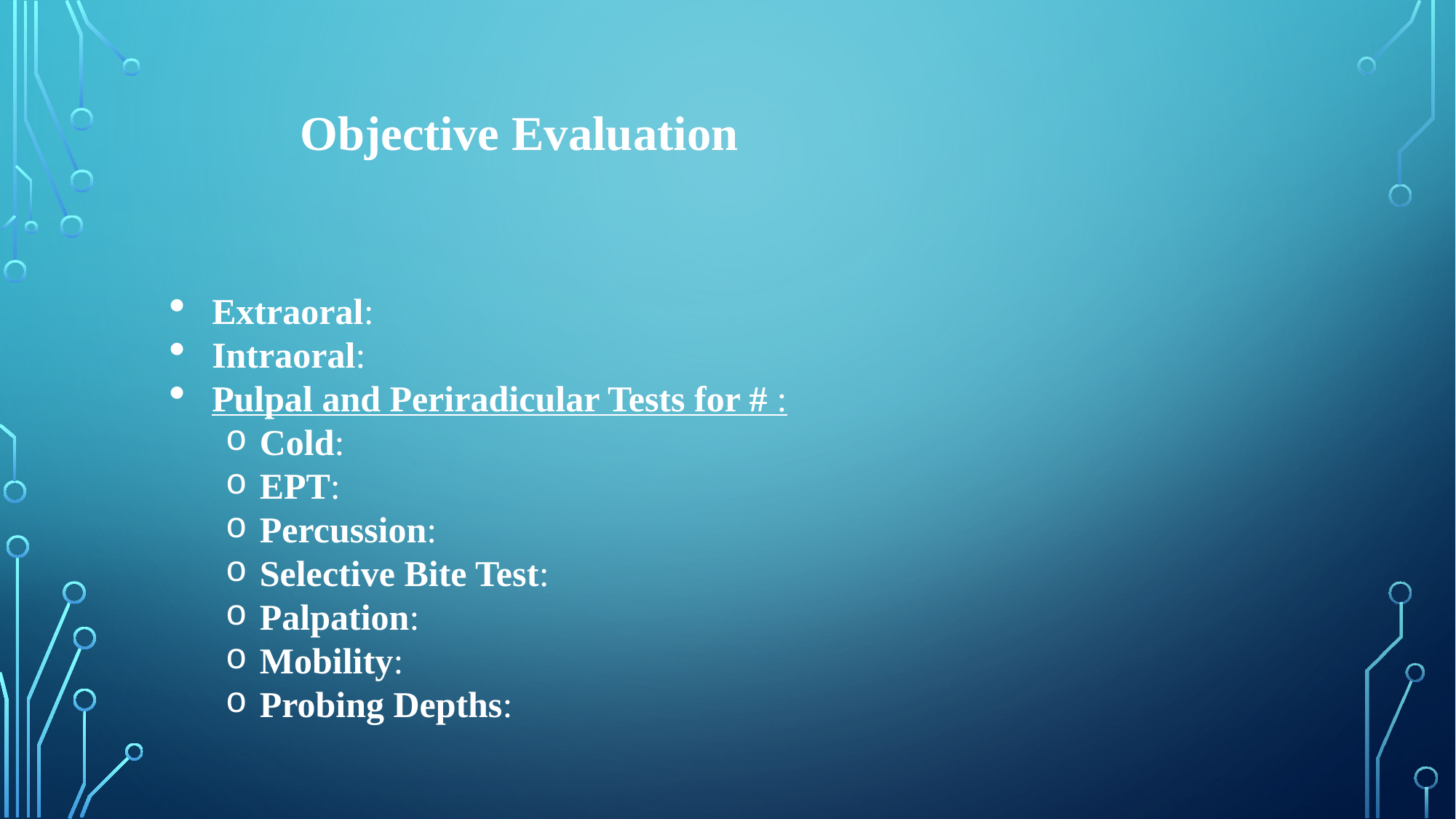

Objective Evaluation
Extraoral:
Intraoral:
Pulpal and Periradicular Tests for # :
Cold:
EPT:
Percussion:
Selective Bite Test:
Palpation:
Mobility:
Probing Depths: